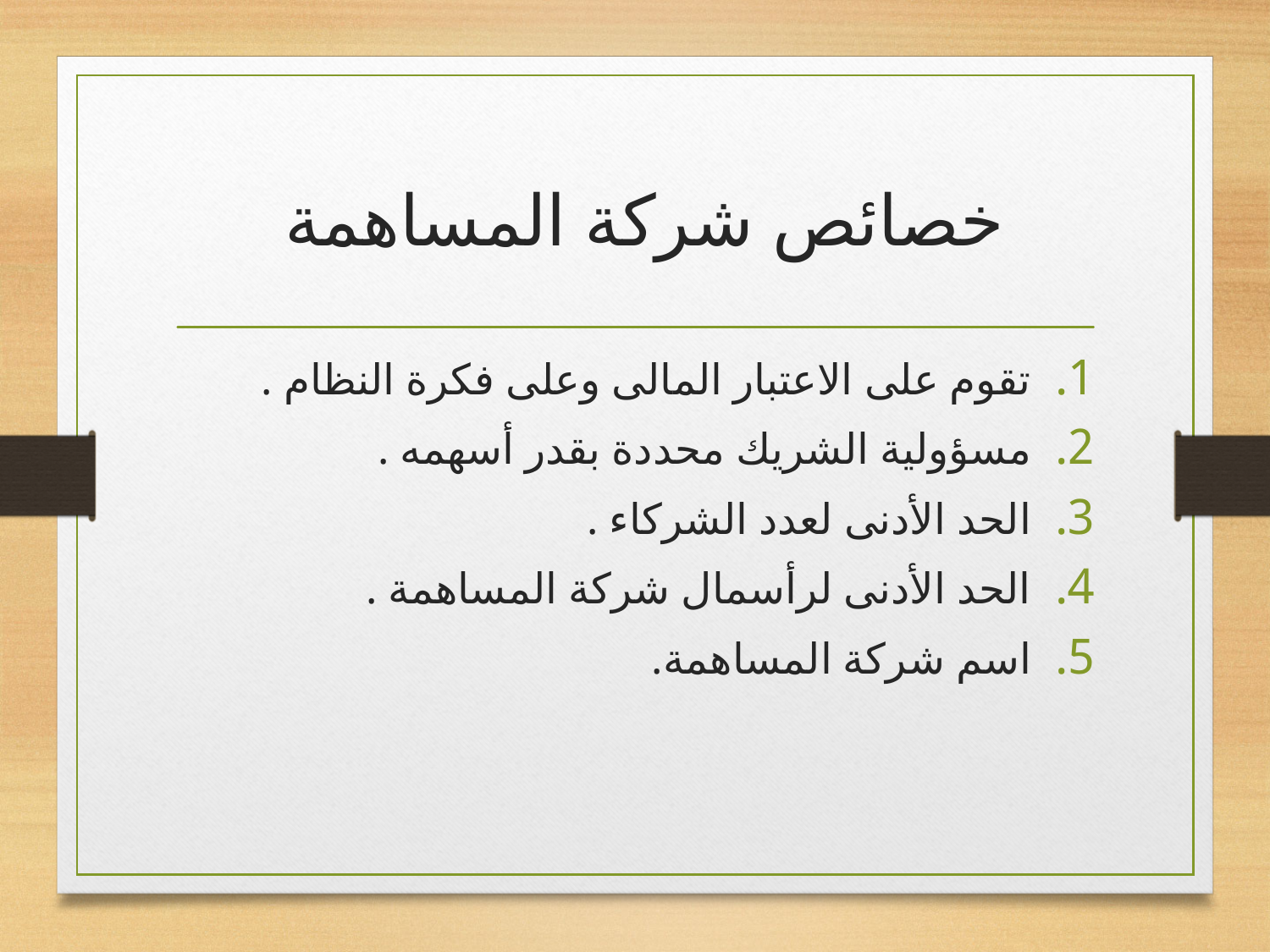

# خصائص شركة المساهمة
تقوم على الاعتبار المالى وعلى فكرة النظام .
مسؤولية الشريك محددة بقدر أسهمه .
الحد الأدنى لعدد الشركاء .
الحد الأدنى لرأسمال شركة المساهمة .
اسم شركة المساهمة.